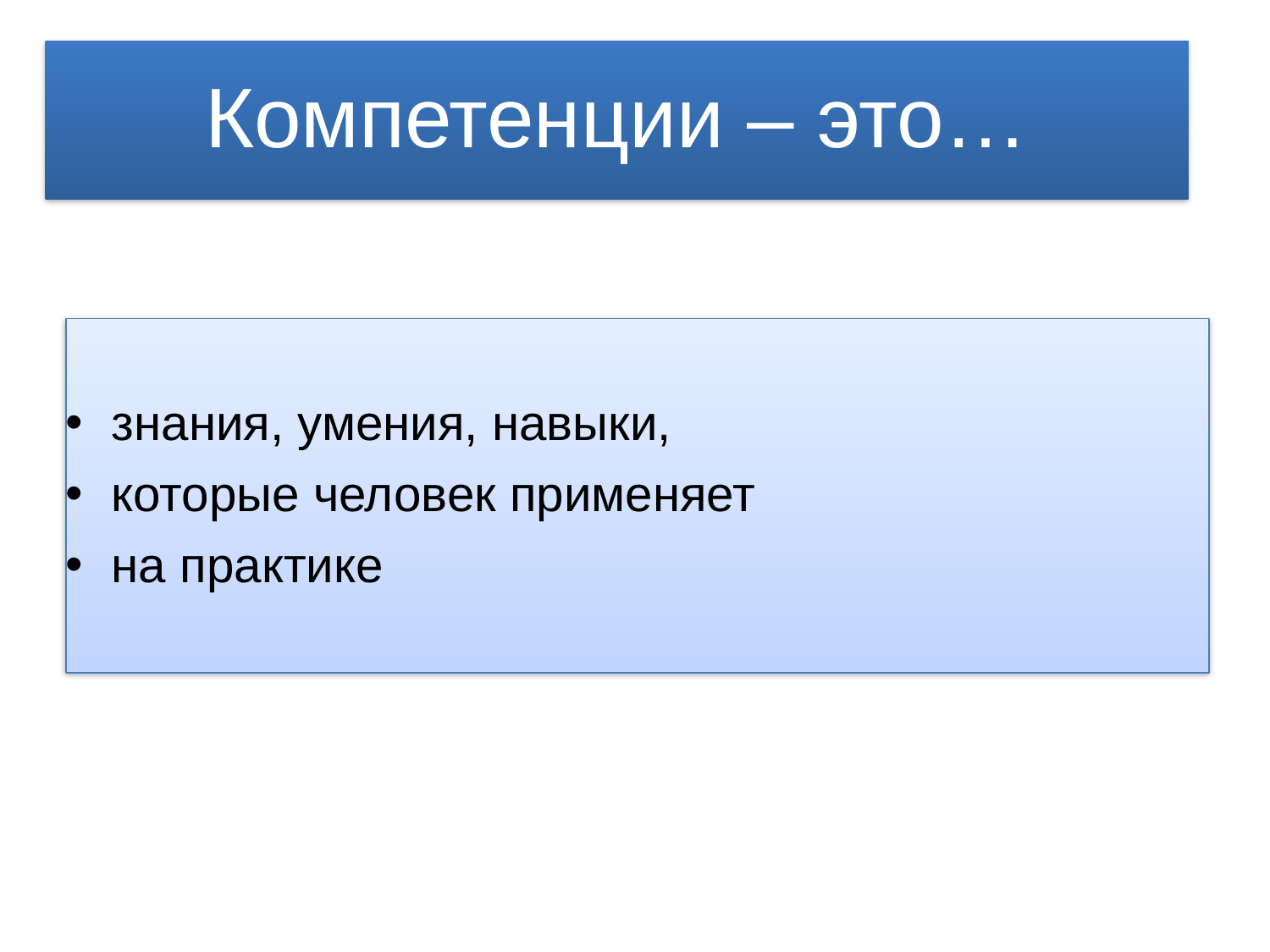

# Компетенции – это…
 знания, умения, навыки,
 которые человек применяет
 на практике